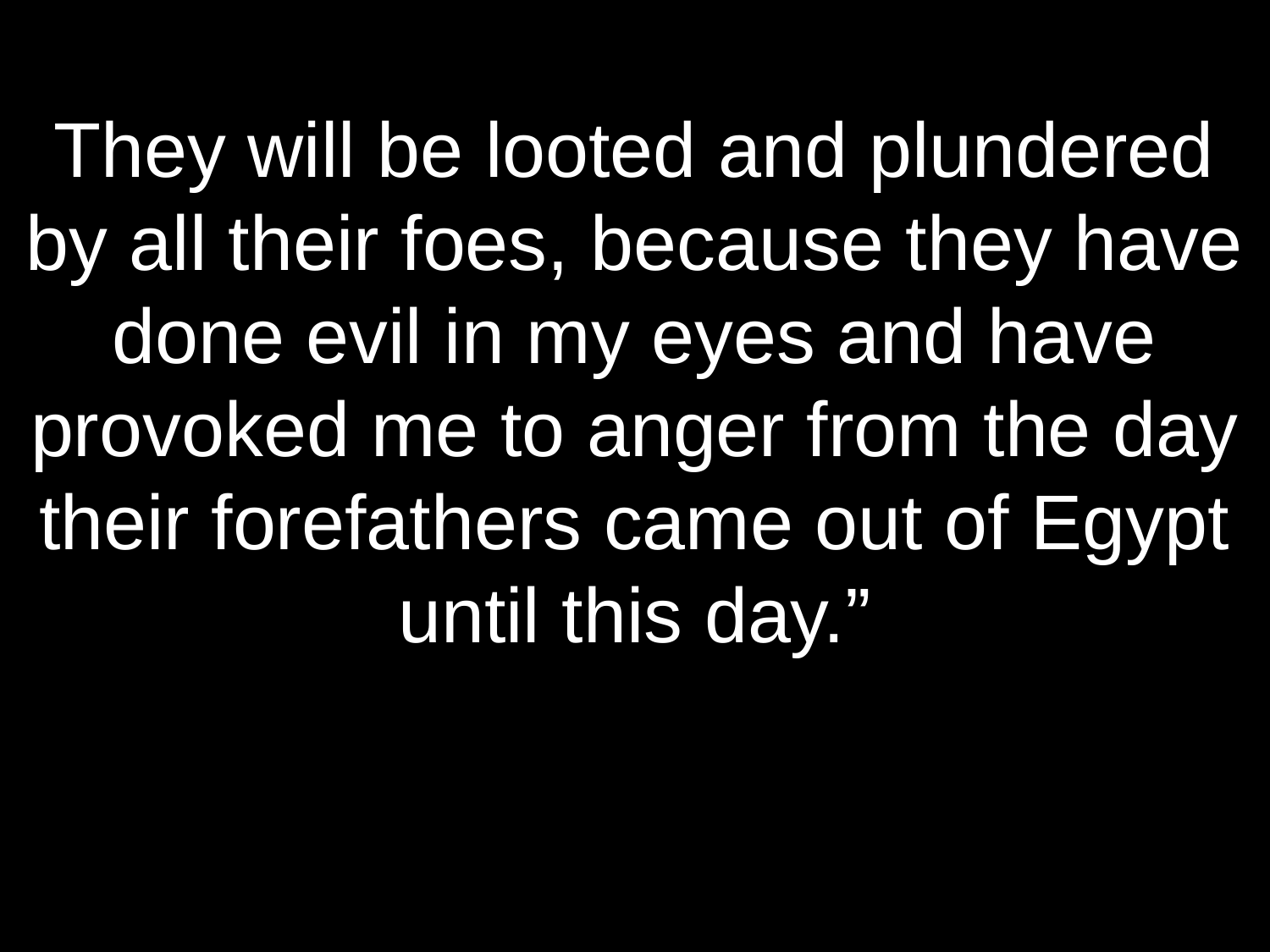

# They will be looted and plundered by all their foes, because they have done evil in my eyes and have provoked me to anger from the day their forefathers came out of Egypt until this day.”